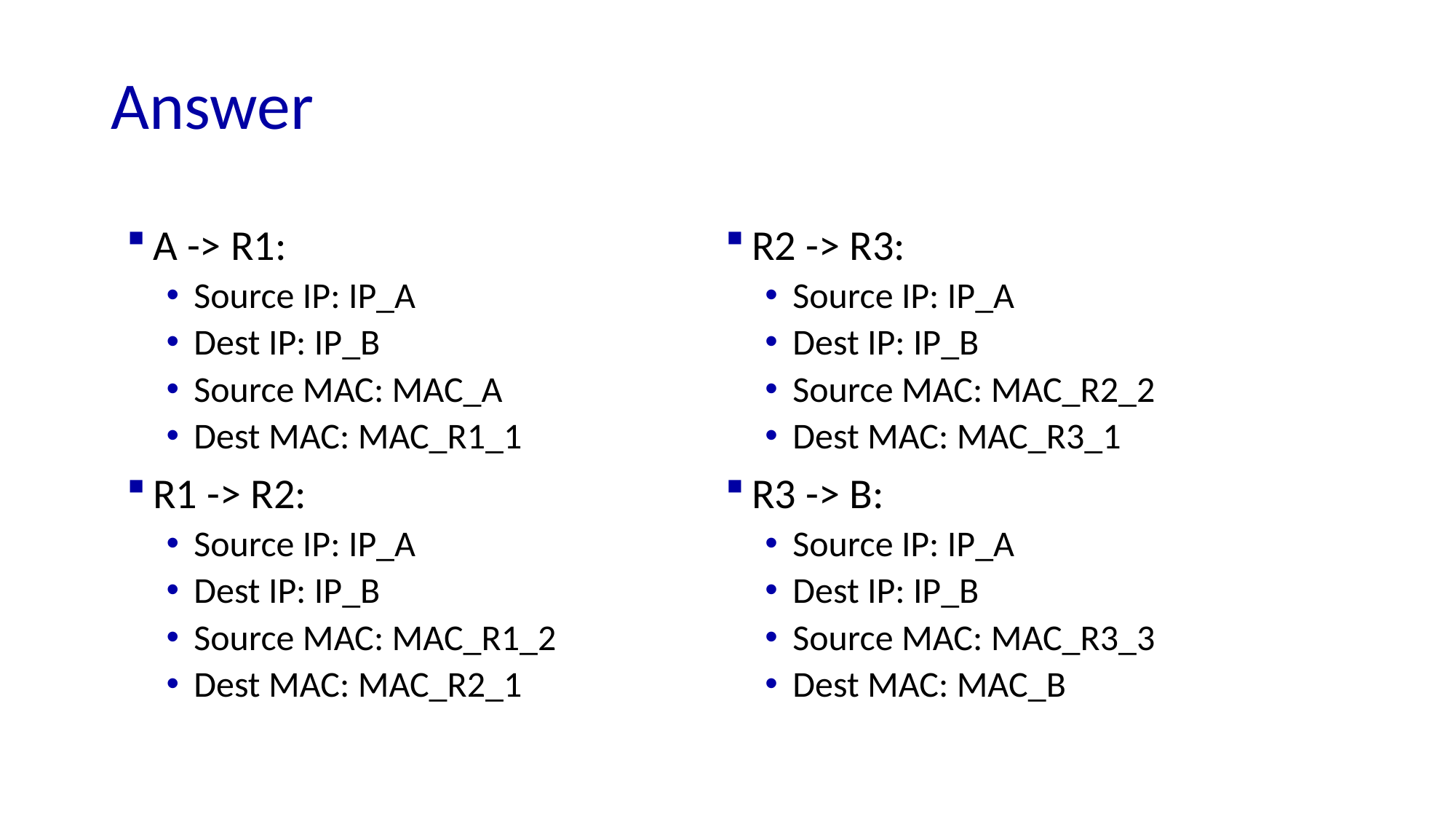

# Answer
A -> R1:
Source IP: IP_A
Dest IP: IP_B
Source MAC: MAC_A
Dest MAC: MAC_R1_1
R1 -> R2:
Source IP: IP_A
Dest IP: IP_B
Source MAC: MAC_R1_2
Dest MAC: MAC_R2_1

R2 -> R3:
Source IP: IP_A
Dest IP: IP_B
Source MAC: MAC_R2_2
Dest MAC: MAC_R3_1
R3 -> B:
Source IP: IP_A
Dest IP: IP_B
Source MAC: MAC_R3_3
Dest MAC: MAC_B